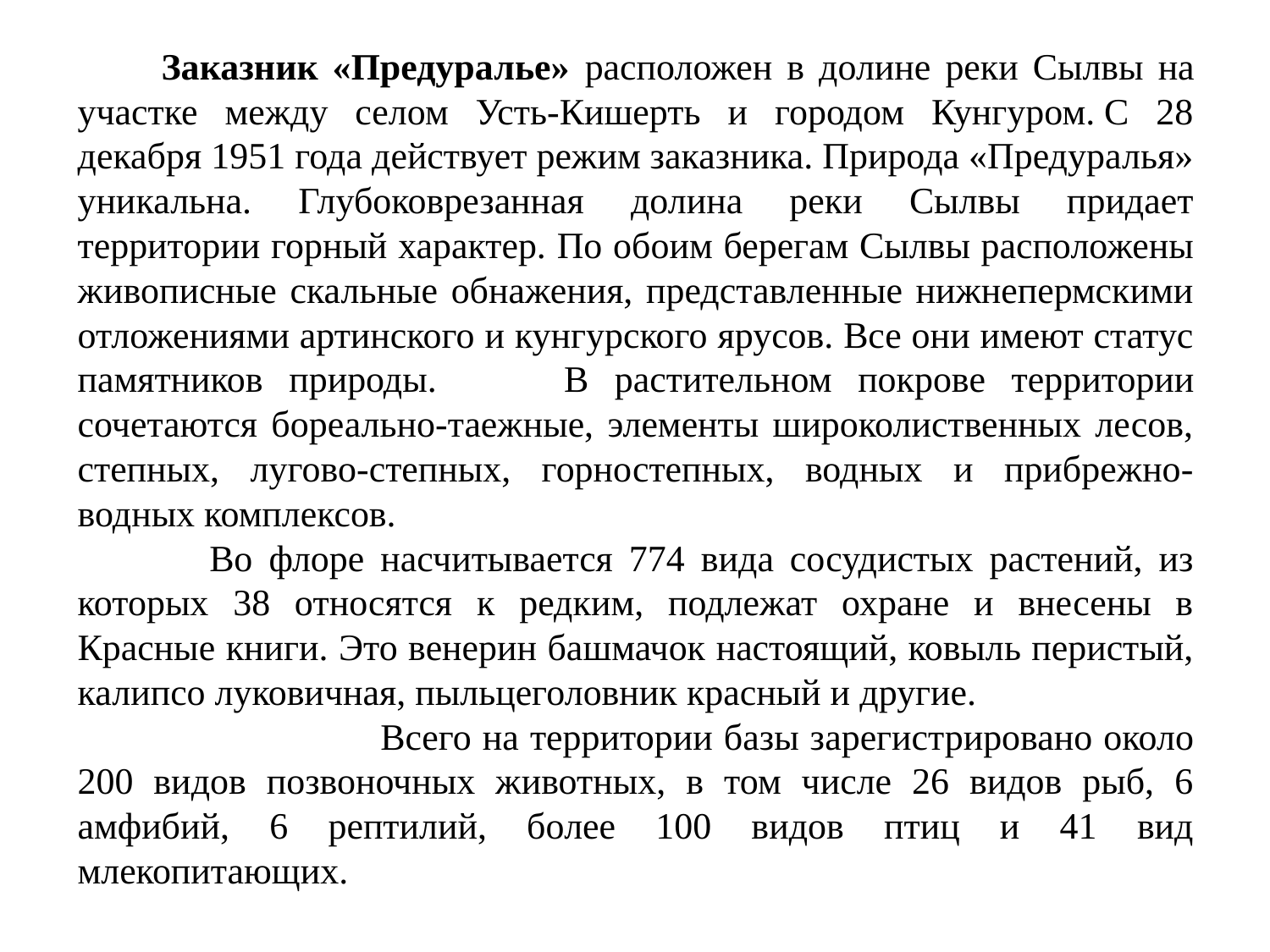

Заказник «Предуралье» расположен в долине реки Сылвы на участке между селом Усть-Кишерть и городом Кунгуром. С 28 декабря 1951 года действует режим заказника. Природа «Предуралья» уникальна. Глубоковрезанная долина реки Сылвы придает территории горный характер. По обоим берегам Сылвы расположены живописные скальные обнажения, представленные нижнепермскими отложениями артинского и кунгурского ярусов. Все они имеют статус памятников природы.   	В растительном покрове территории сочетаются бореально-таежные, элементы широколиственных лесов, степных, лугово-степных, горностепных, водных и прибрежно-водных комплексов.                                                                                             	Во флоре насчитывается 774 вида сосудистых растений, из которых 38 относятся к редким, подлежат охране и внесены в Красные книги. Это венерин башмачок настоящий, ковыль перистый, калипсо луковичная, пыльцеголовник красный и другие.                                                   	Всего на территории базы зарегистрировано около 200 видов позвоночных животных, в том числе 26 видов рыб, 6 амфибий, 6 рептилий, более 100 видов птиц и 41 вид млекопитающих.